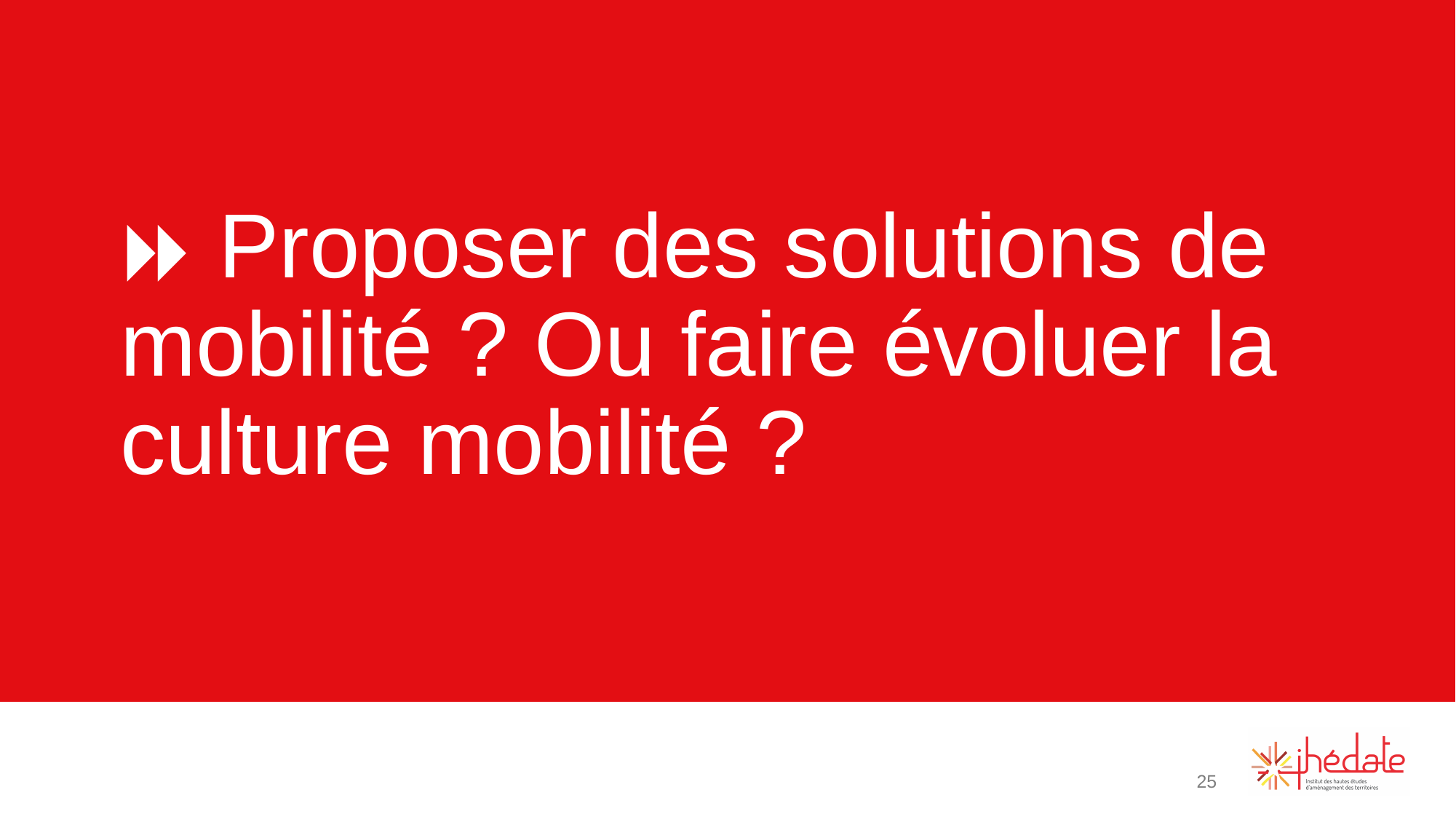

# ⏩ Proposer des solutions de mobilité ? Ou faire évoluer la culture mobilité ?
25